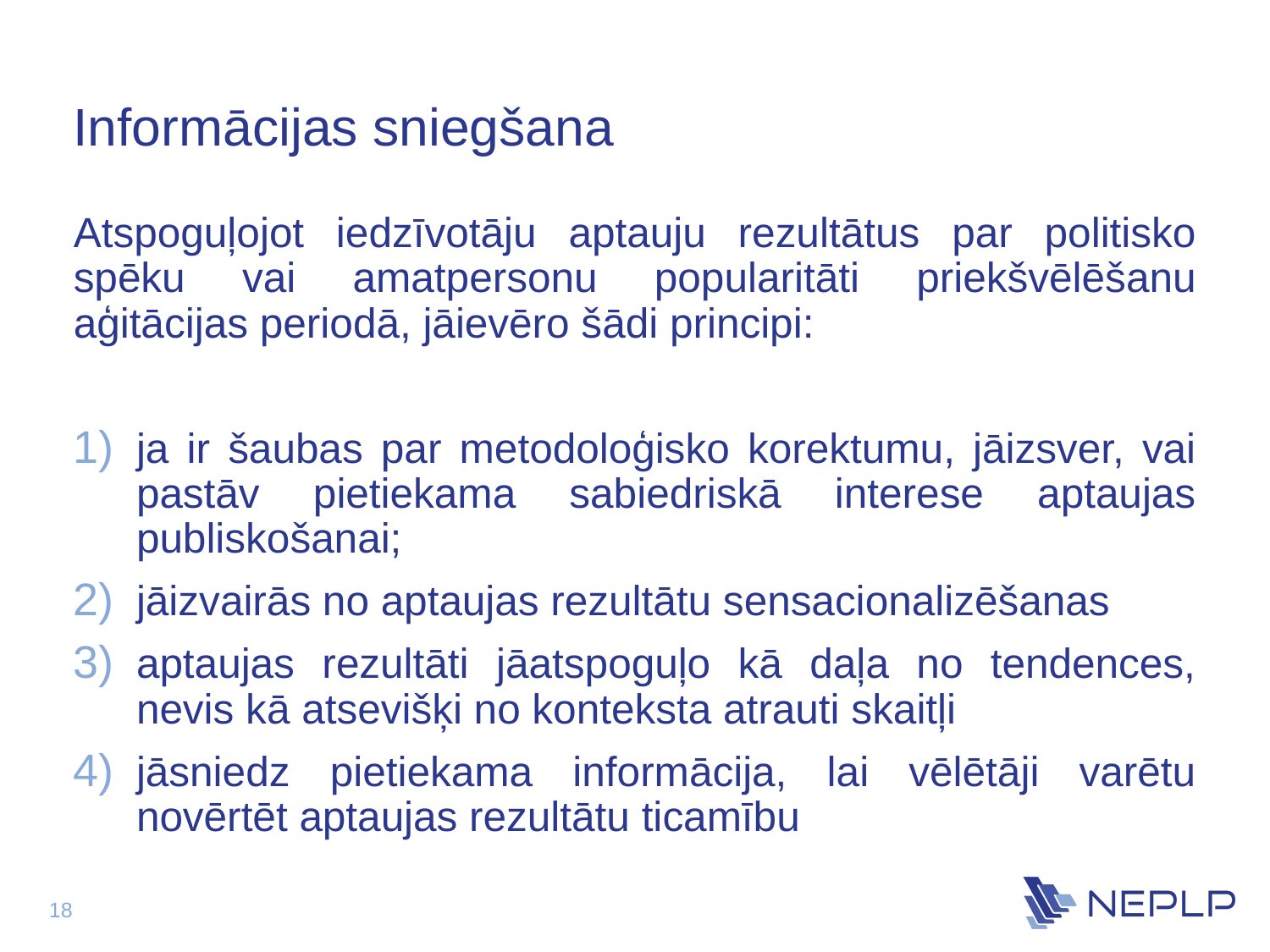

# Informācijas sniegšana
Atspoguļojot iedzīvotāju aptauju rezultātus par politisko spēku vai amatpersonu popularitāti priekšvēlēšanu aģitācijas periodā, jāievēro šādi principi:

ja ir šaubas par metodoloģisko korektumu, jāizsver, vai pastāv pietiekama sabiedriskā interese aptaujas publiskošanai;
jāizvairās no aptaujas rezultātu sensacionalizēšanas
aptaujas rezultāti jāatspoguļo kā daļa no tendences, nevis kā atsevišķi no konteksta atrauti skaitļi
jāsniedz pietiekama informācija, lai vēlētāji varētu novērtēt aptaujas rezultātu ticamību
18